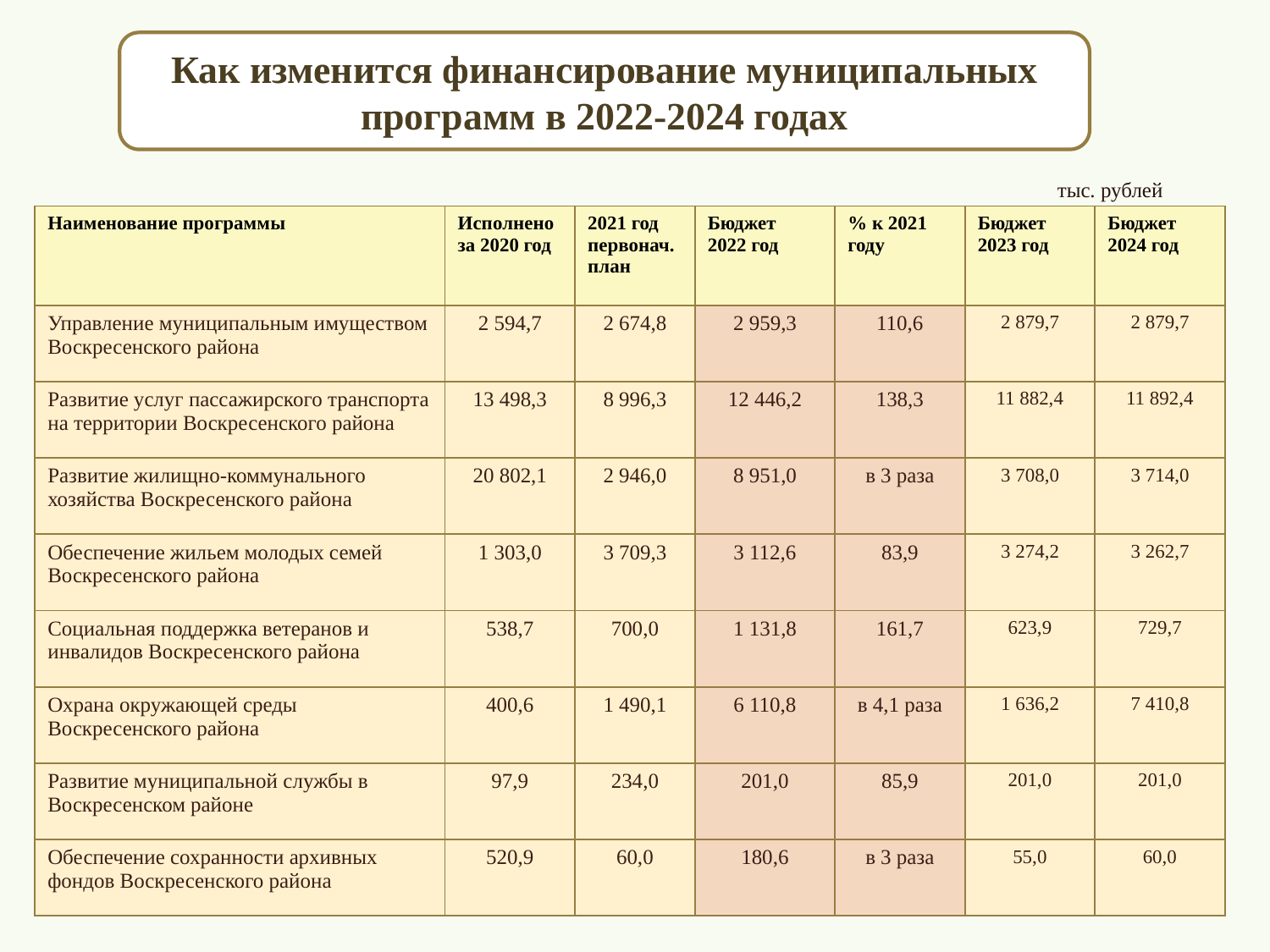

Как изменится финансирование муниципальных программ в 2022-2024 годах
тыс. рублей
| Наименование программы | Исполнено за 2020 год | 2021 год первонач. план | Бюджет 2022 год | % к 2021 году | Бюджет 2023 год | Бюджет 2024 год |
| --- | --- | --- | --- | --- | --- | --- |
| Управление муниципальным имуществом Воскресенского района | 2 594,7 | 2 674,8 | 2 959,3 | 110,6 | 2 879,7 | 2 879,7 |
| Развитие услуг пассажирского транспорта на территории Воскресенского района | 13 498,3 | 8 996,3 | 12 446,2 | 138,3 | 11 882,4 | 11 892,4 |
| Развитие жилищно-коммунального хозяйства Воскресенского района | 20 802,1 | 2 946,0 | 8 951,0 | в 3 раза | 3 708,0 | 3 714,0 |
| Обеспечение жильем молодых семей Воскресенского района | 1 303,0 | 3 709,3 | 3 112,6 | 83,9 | 3 274,2 | 3 262,7 |
| Социальная поддержка ветеранов и инвалидов Воскресенского района | 538,7 | 700,0 | 1 131,8 | 161,7 | 623,9 | 729,7 |
| Охрана окружающей среды Воскресенского района | 400,6 | 1 490,1 | 6 110,8 | в 4,1 раза | 1 636,2 | 7 410,8 |
| Развитие муниципальной службы в Воскресенском районе | 97,9 | 234,0 | 201,0 | 85,9 | 201,0 | 201,0 |
| Обеспечение сохранности архивных фондов Воскресенского района | 520,9 | 60,0 | 180,6 | в 3 раза | 55,0 | 60,0 |